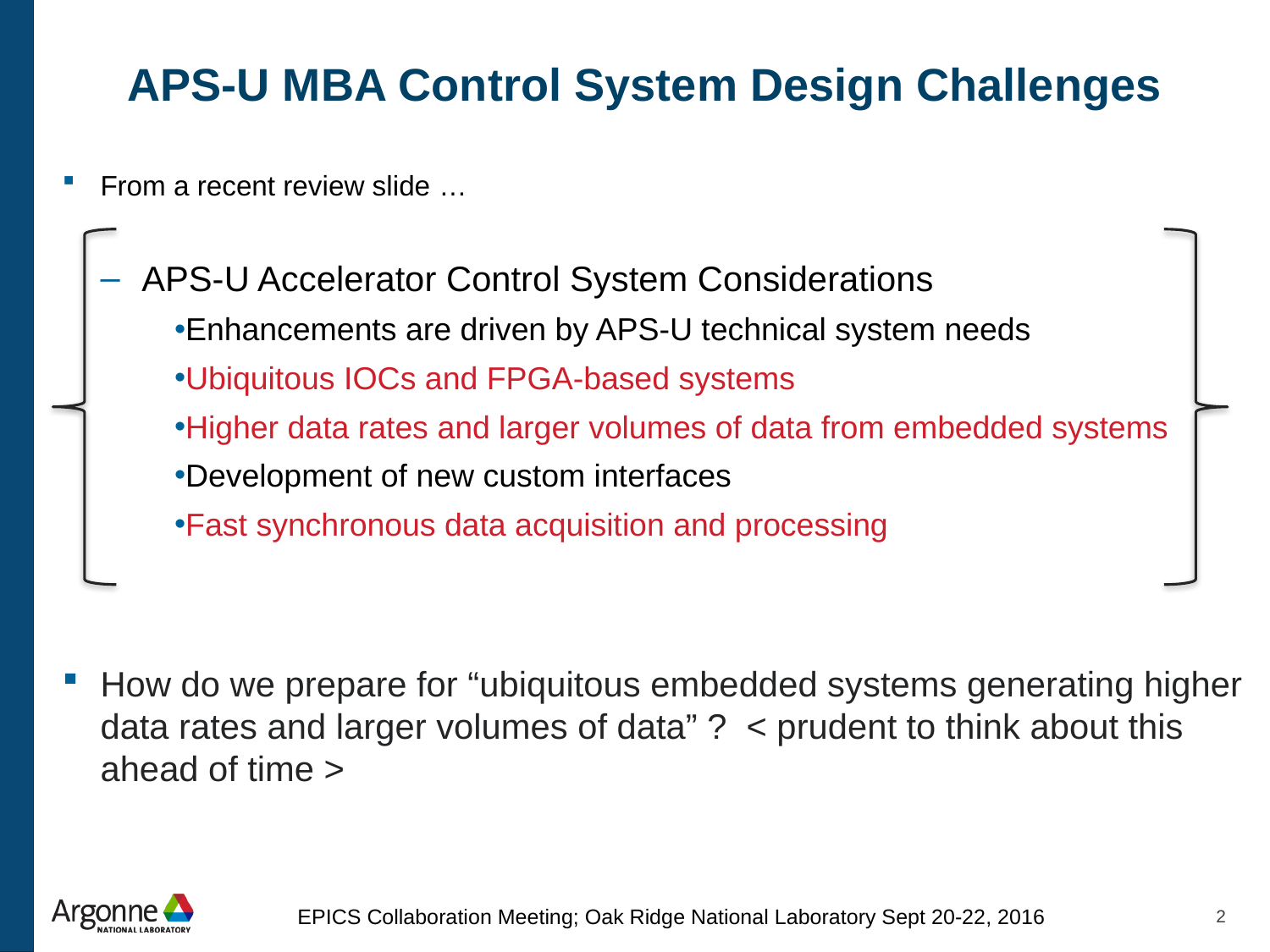

# APS-U MBA Control System Design Challenges
From a recent review slide …

APS-U Accelerator Control System Considerations
Enhancements are driven by APS-U technical system needs
Ubiquitous IOCs and FPGA-based systems
Higher data rates and larger volumes of data from embedded systems
Development of new custom interfaces
Fast synchronous data acquisition and processing

How do we prepare for “ubiquitous embedded systems generating higher data rates and larger volumes of data” ?  < prudent to think about this ahead of time >

2
EPICS Collaboration Meeting; Oak Ridge National Laboratory Sept 20-22, 2016